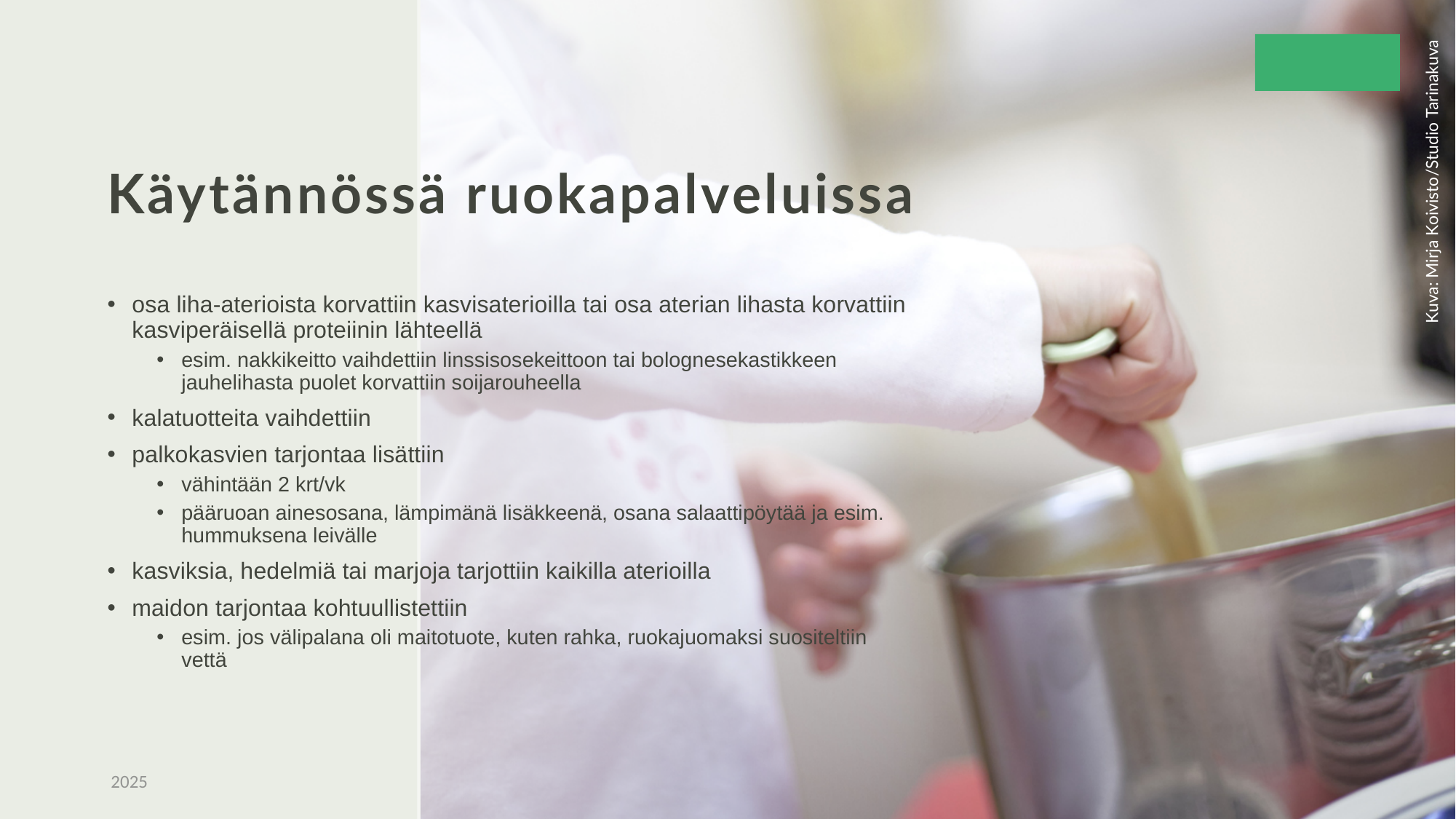

# Käytännössä ruokapalveluissa
osa liha-aterioista korvattiin kasvisaterioilla tai osa aterian lihasta korvattiin kasviperäisellä proteiinin lähteellä​
esim. nakkikeitto vaihdettiin linssisosekeittoon tai bolognesekastikkeen jauhelihasta puolet korvattiin soijarouheella​
kalatuotteita vaihdettiin ​
palkokasvien tarjontaa lisättiin
vähintään 2 krt/vk ​
pääruoan ainesosana, lämpimänä lisäkkeenä, osana salaattipöytää ja esim. hummuksena leivälle​
​kasviksia, hedelmiä tai marjoja tarjottiin kaikilla aterioilla​
maidon tarjontaa kohtuullistettiin​
esim. jos välipalana oli maitotuote, kuten rahka, ruokajuomaksi suositeltiin vettä​

2025